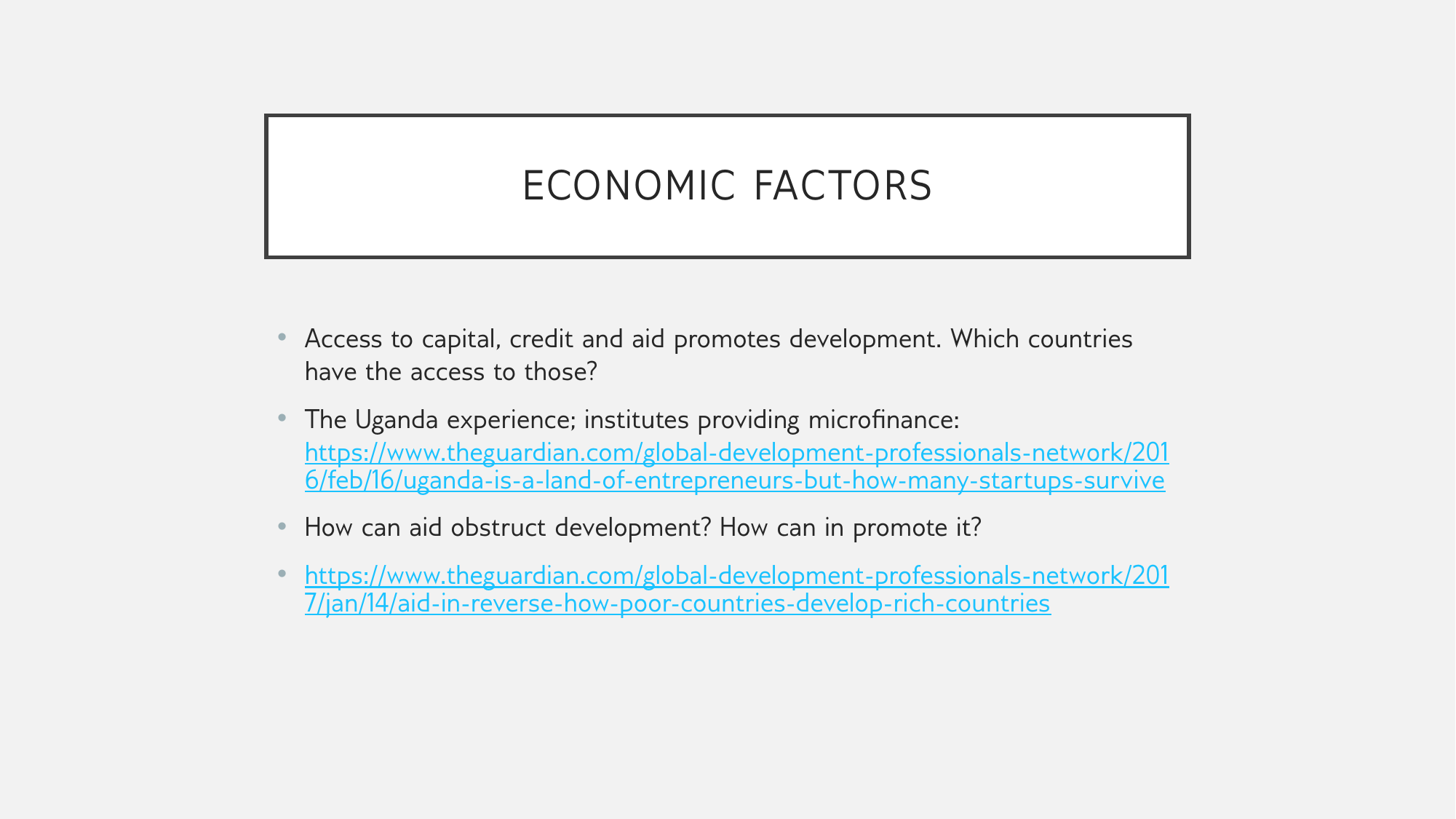

# Economic factors
Access to capital, credit and aid promotes development. Which countries have the access to those?
The Uganda experience; institutes providing microfinance: https://www.theguardian.com/global-development-professionals-network/2016/feb/16/uganda-is-a-land-of-entrepreneurs-but-how-many-startups-survive
How can aid obstruct development? How can in promote it?
https://www.theguardian.com/global-development-professionals-network/2017/jan/14/aid-in-reverse-how-poor-countries-develop-rich-countries